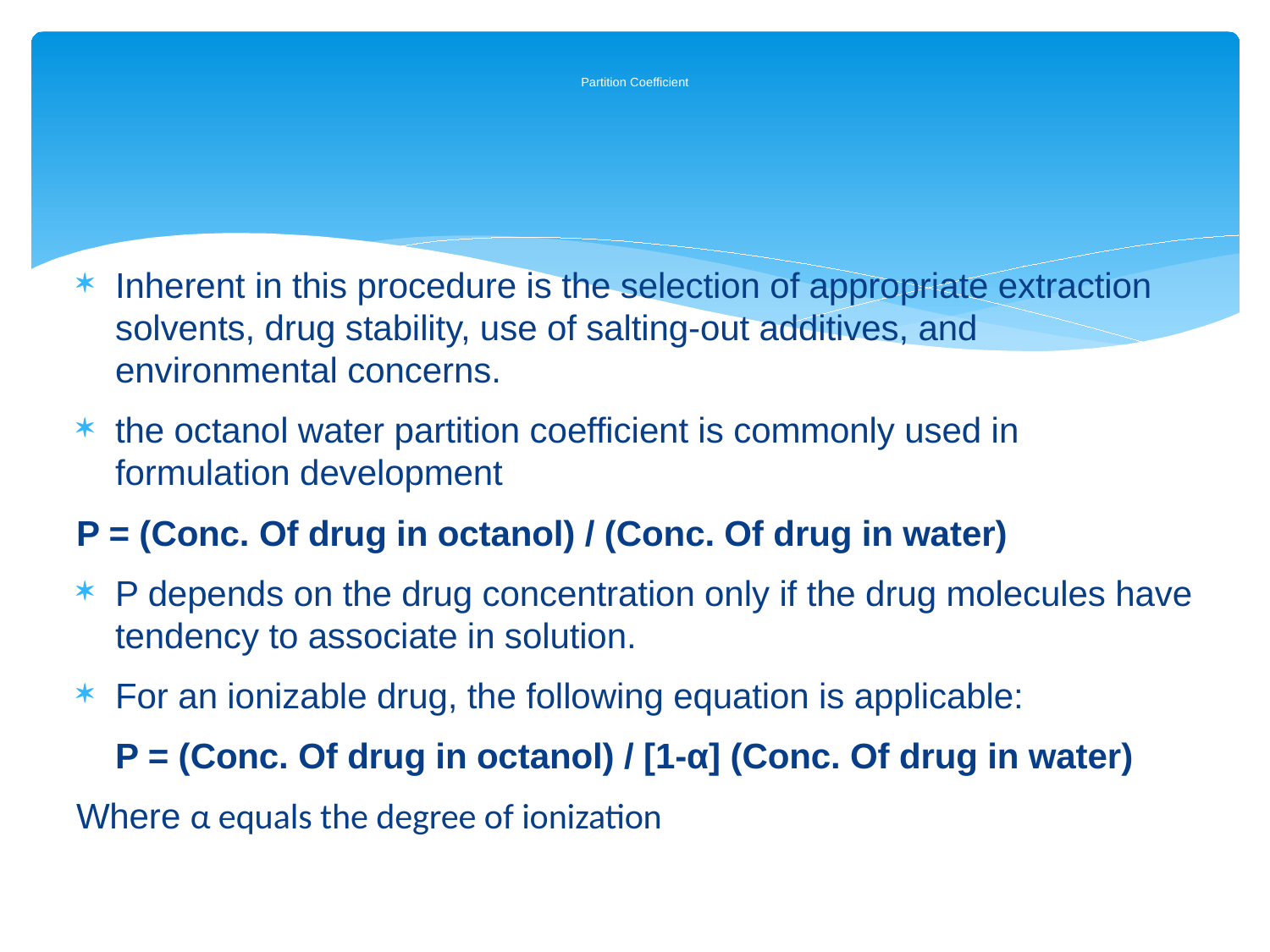

# Partition Coefficient
Inherent in this procedure is the selection of appropriate extraction solvents, drug stability, use of salting-out additives, and environmental concerns.
the octanol water partition coefficient is commonly used in formulation development
P = (Conc. Of drug in octanol) / (Conc. Of drug in water)
P depends on the drug concentration only if the drug molecules have tendency to associate in solution.
For an ionizable drug, the following equation is applicable:
	P = (Conc. Of drug in octanol) / [1-α] (Conc. Of drug in water)
Where α equals the degree of ionization